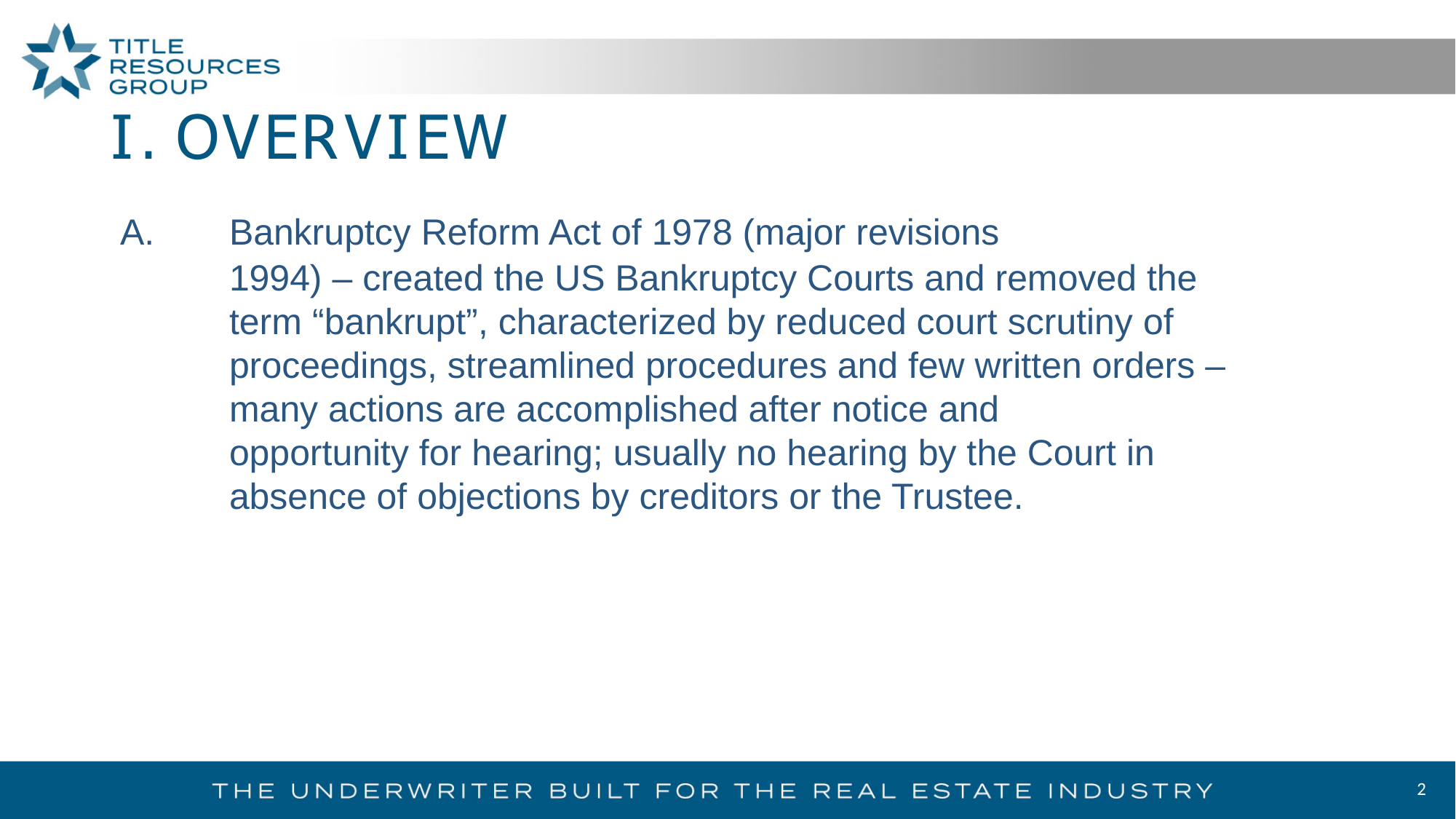

# I. OVERVIEW
	A.	Bankruptcy Reform Act of 1978 (major revisions 				1994) – created the US Bankruptcy Courts and removed the 			term “bankrupt”, characterized by reduced court scrutiny of 			proceedings, streamlined procedures and few written orders – 		many actions are accomplished after notice and 				opportunity for hearing; usually no hearing by the Court in 			absence of objections by creditors or the Trustee.
2